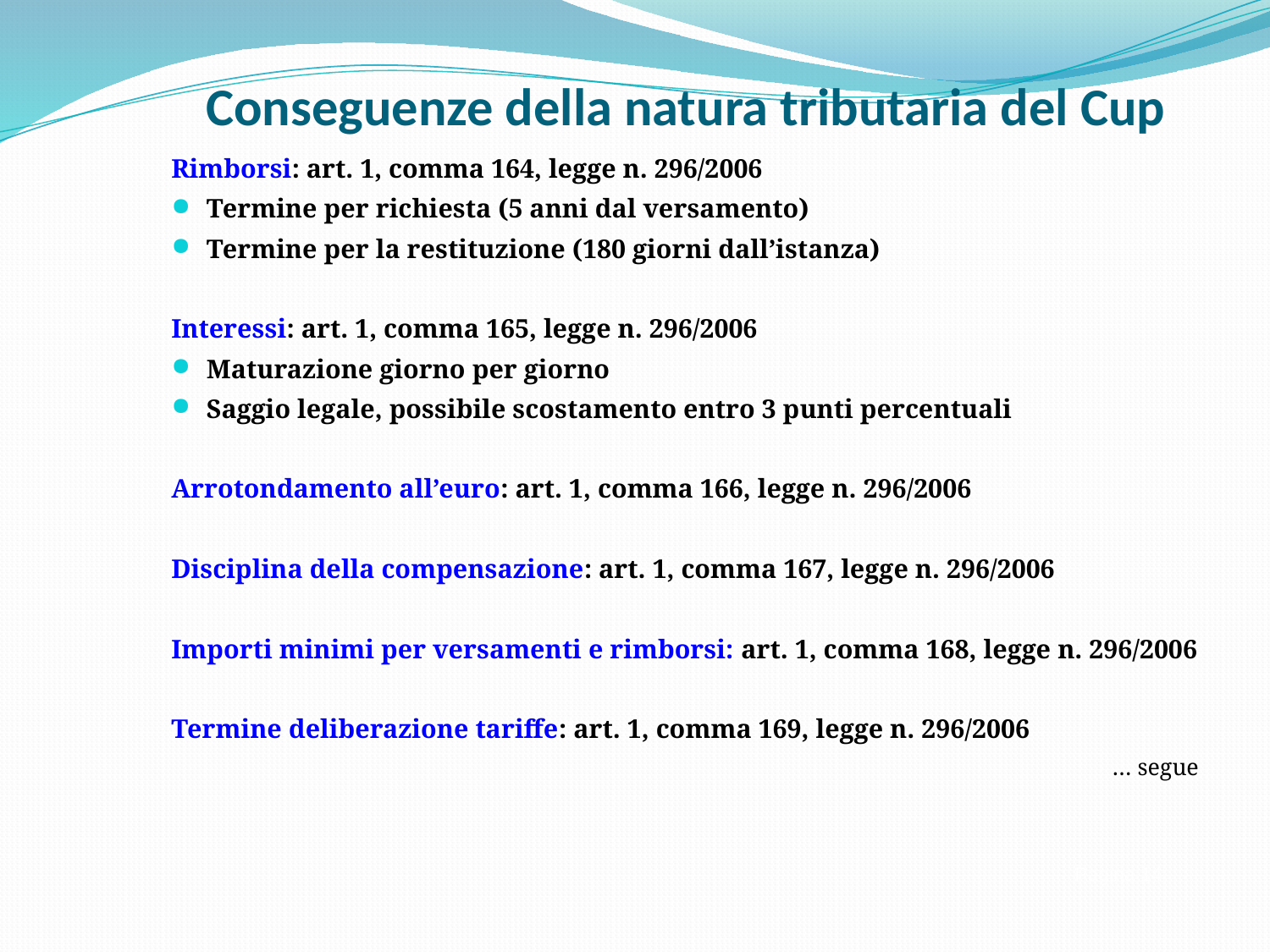

Conseguenze della natura tributaria del Cup
Rimborsi: art. 1, comma 164, legge n. 296/2006
Termine per richiesta (5 anni dal versamento)
Termine per la restituzione (180 giorni dall’istanza)

Interessi: art. 1, comma 165, legge n. 296/2006
Maturazione giorno per giorno
Saggio legale, possibile scostamento entro 3 punti percentuali

Arrotondamento all’euro: art. 1, comma 166, legge n. 296/2006

Disciplina della compensazione: art. 1, comma 167, legge n. 296/2006

Importi minimi per versamenti e rimborsi: art. 1, comma 168, legge n. 296/2006

Termine deliberazione tariffe: art. 1, comma 169, legge n. 296/2006
… segue

Pagina 14